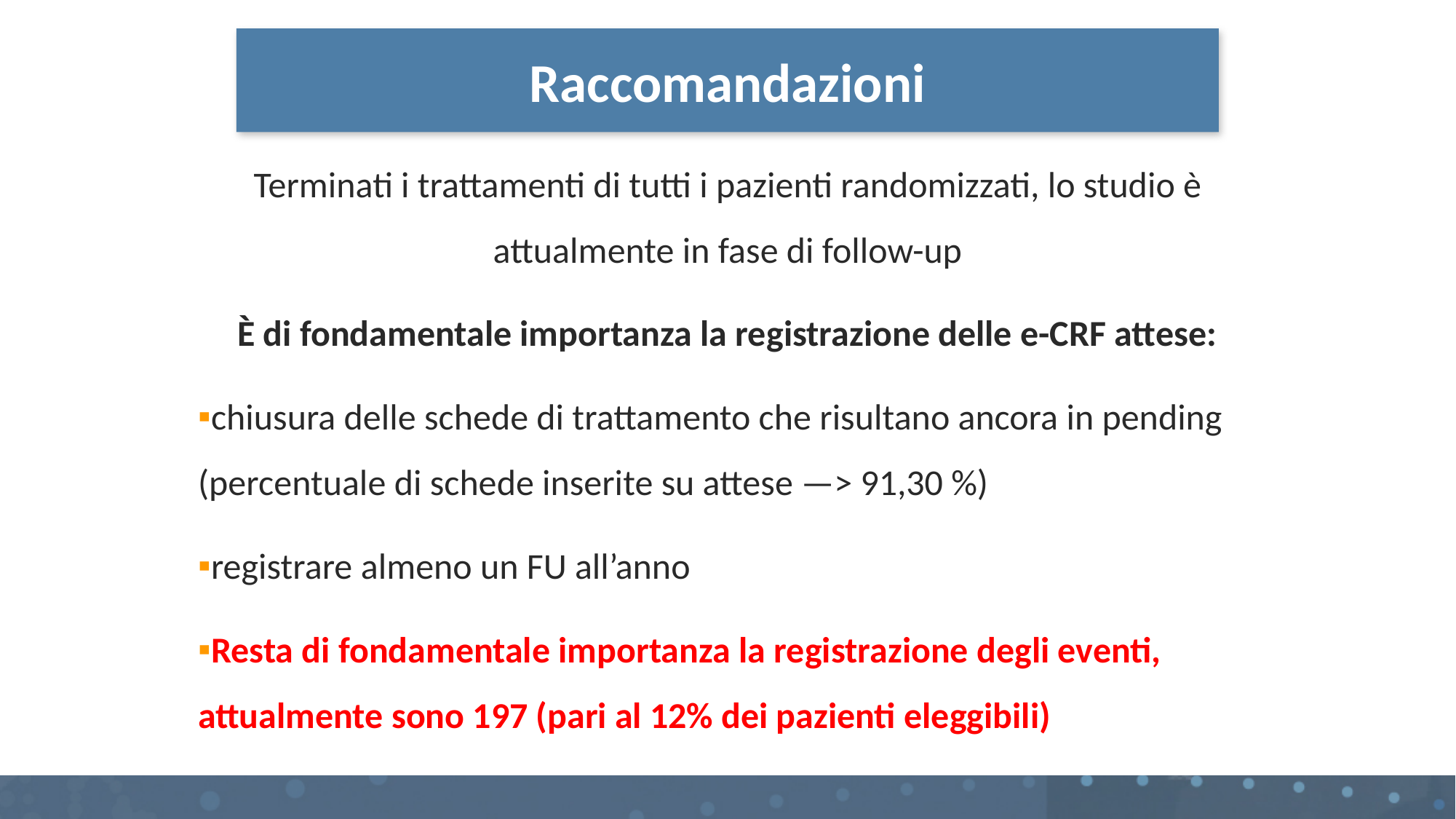

# Raccomandazioni
Terminati i trattamenti di tutti i pazienti randomizzati, lo studio è attualmente in fase di follow-up
È di fondamentale importanza la registrazione delle e-CRF attese:
chiusura delle schede di trattamento che risultano ancora in pending (percentuale di schede inserite su attese —> 91,30 %)
registrare almeno un FU all’anno
Resta di fondamentale importanza la registrazione degli eventi, attualmente sono 197 (pari al 12% dei pazienti eleggibili)